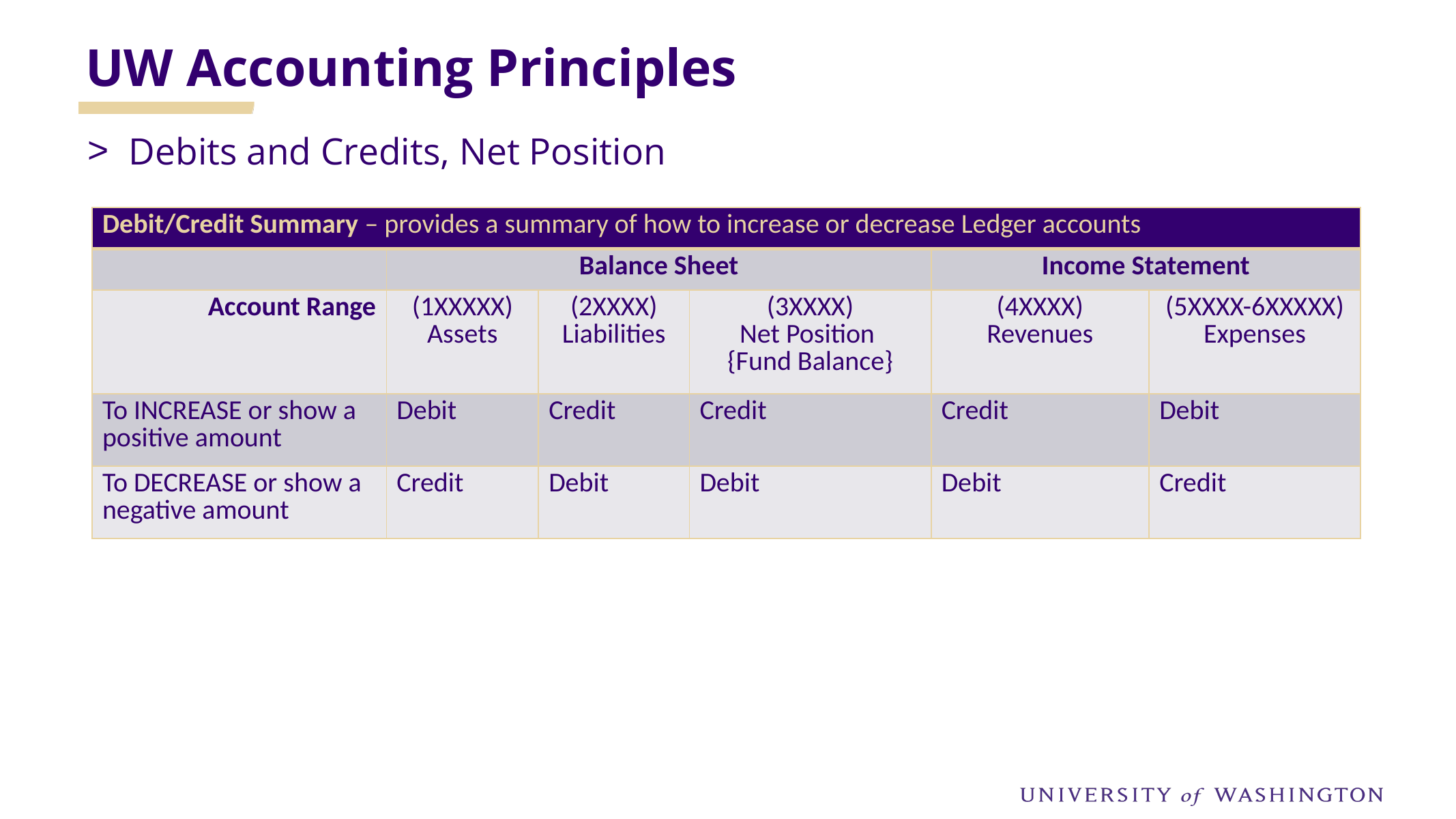

UW Accounting Principles
Debits and Credits, Net Position
| Debit/Credit Summary – provides a summary of how to increase or decrease Ledger accounts |  |  |  |  |  |
| --- | --- | --- | --- | --- | --- |
|  | Balance Sheet |  |  | Income Statement |  |
| Account Range | (1XXXXX) Assets | (2XXXX) Liabilities | (3XXXX) Net Position {Fund Balance} | (4XXXX) Revenues | (5XXXX-6XXXXX) Expenses |
| To INCREASE or show a positive amount | Debit | Credit | Credit | Credit | Debit |
| To DECREASE or show a negative amount | Credit | Debit | Debit | Debit | Credit |